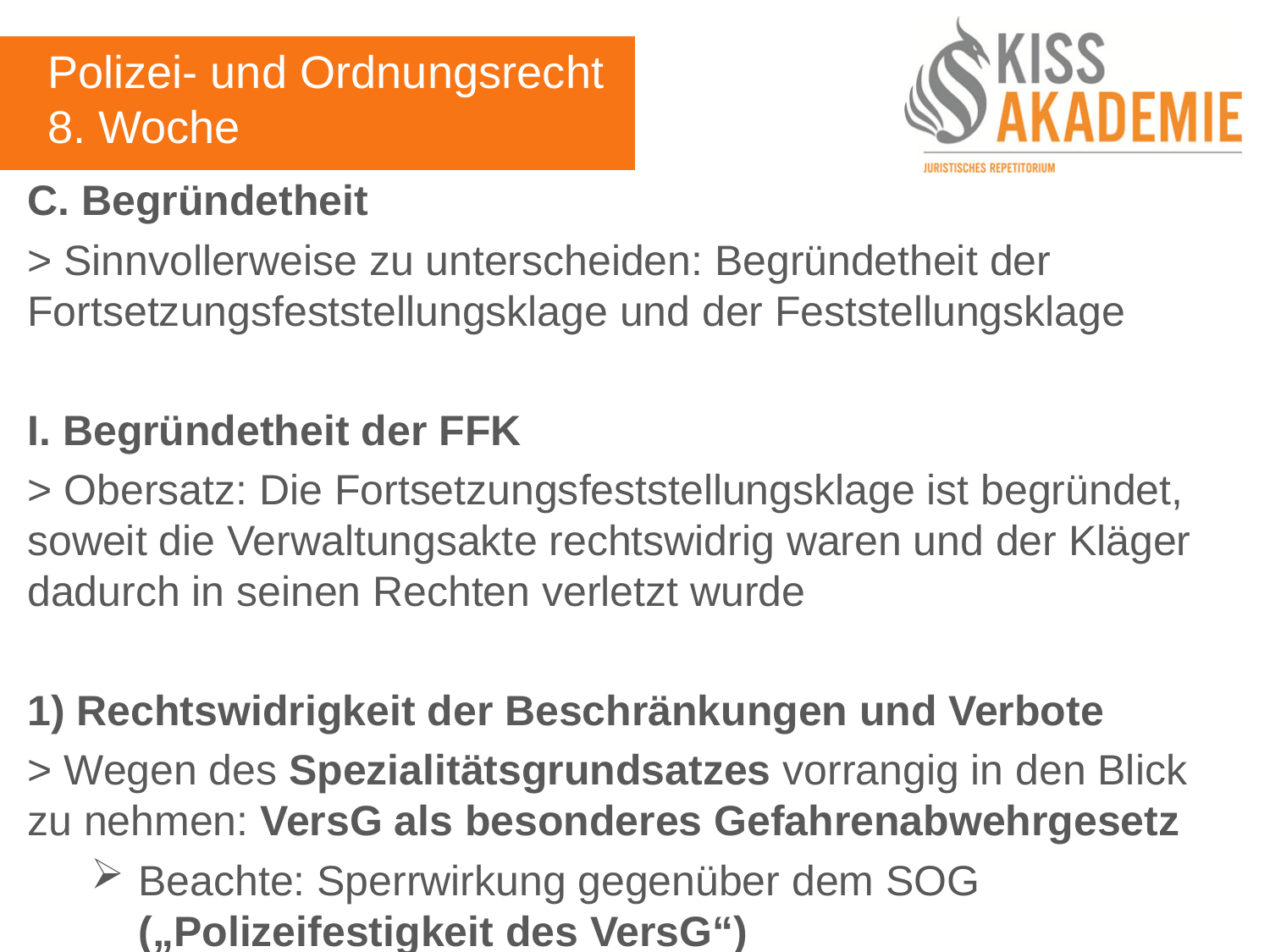

Polizei- und Ordnungsrecht
8. Woche

C. Begründetheit
> Sinnvollerweise zu unterscheiden: Begründetheit der Fortsetzungsfeststellungsklage und der Feststellungsklage

I. Begründetheit der FFK
> Obersatz: Die Fortsetzungsfeststellungsklage ist begründet, soweit die Verwaltungsakte rechtswidrig waren und der Kläger dadurch in seinen Rechten verletzt wurde

1) Rechtswidrigkeit der Beschränkungen und Verbote
> Wegen des Spezialitätsgrundsatzes vorrangig in den Blick zu nehmen: VersG als besonderes Gefahrenabwehrgesetz
Beachte: Sperrwirkung gegenüber dem SOG („Polizeifestigkeit des VersG“)